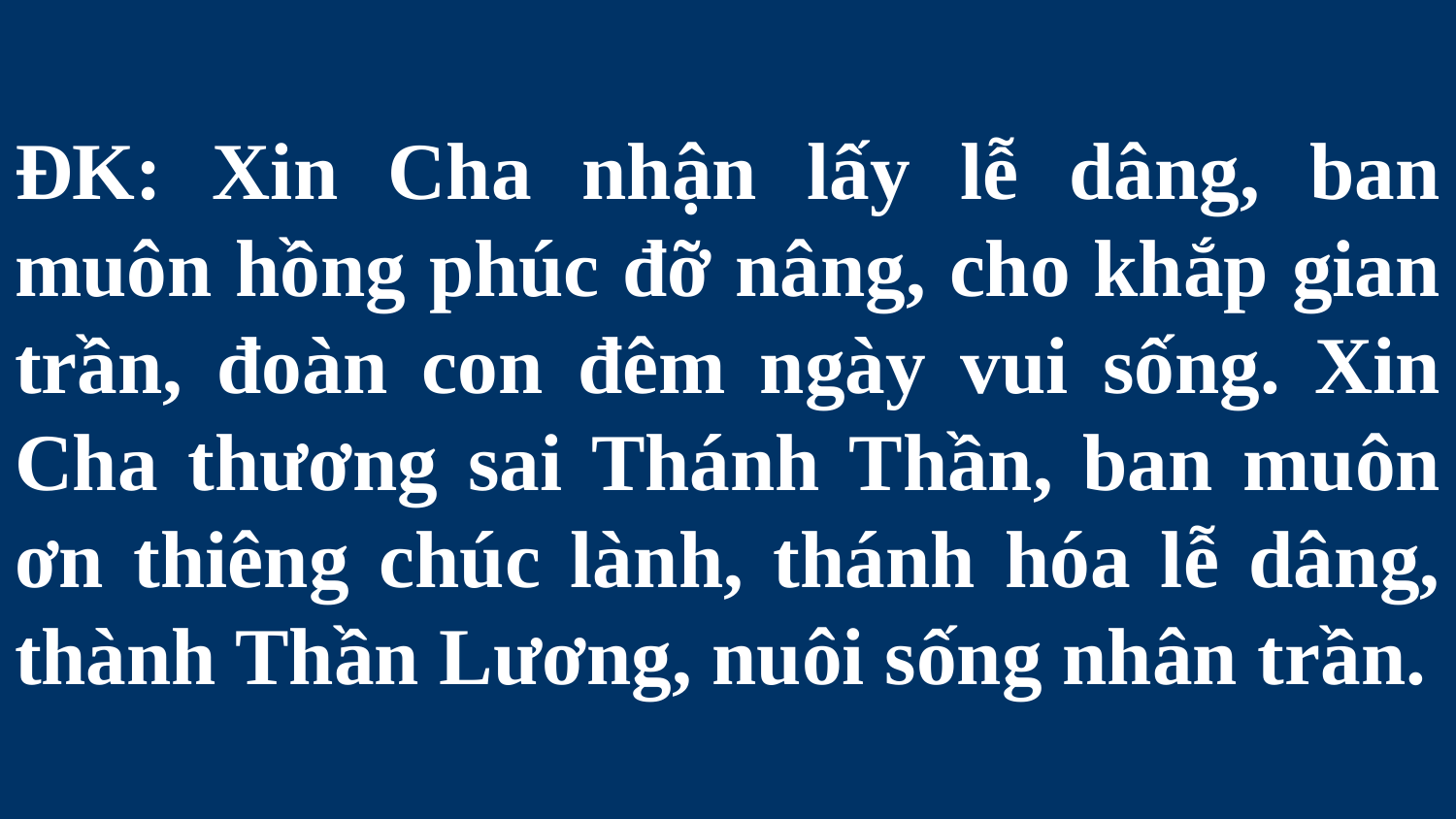

# ĐK: Xin Cha nhận lấy lễ dâng, ban muôn hồng phúc đỡ nâng, cho khắp gian trần, đoàn con đêm ngày vui sống. Xin Cha thương sai Thánh Thần, ban muôn ơn thiêng chúc lành, thánh hóa lễ dâng, thành Thần Lương, nuôi sống nhân trần.